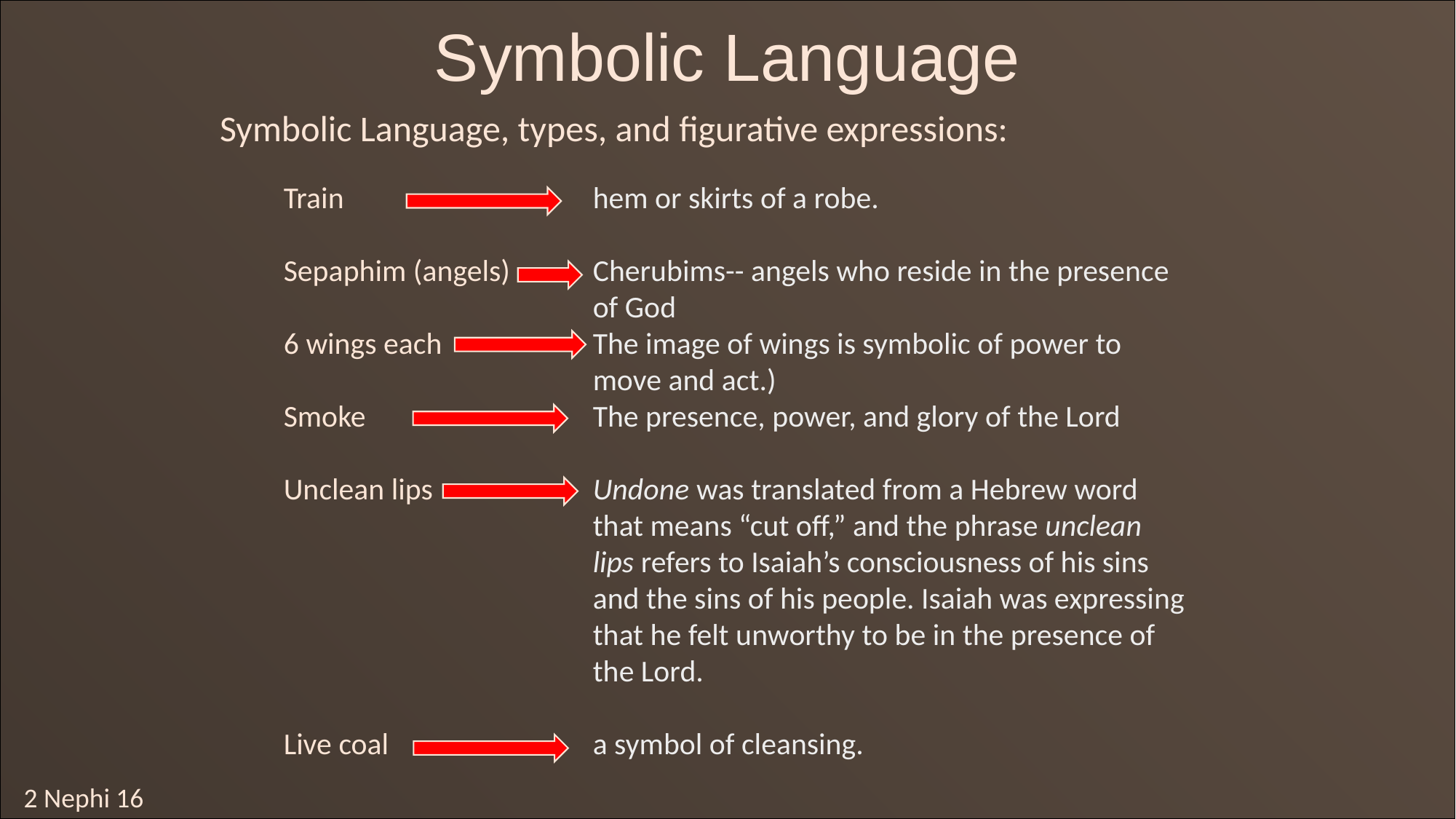

Symbolic Language
Symbolic Language, types, and figurative expressions:
Train

Sepaphim (angels)

6 wings each

Smoke

Unclean lips

Live coal
hem or skirts of a robe.

Cherubims-- angels who reside in the presence of God
The image of wings is symbolic of power to move and act.)
The presence, power, and glory of the Lord

Undone was translated from a Hebrew word that means “cut off,” and the phrase unclean lips refers to Isaiah’s consciousness of his sins and the sins of his people. Isaiah was expressing that he felt unworthy to be in the presence of the Lord.

a symbol of cleansing.

2 Nephi 16